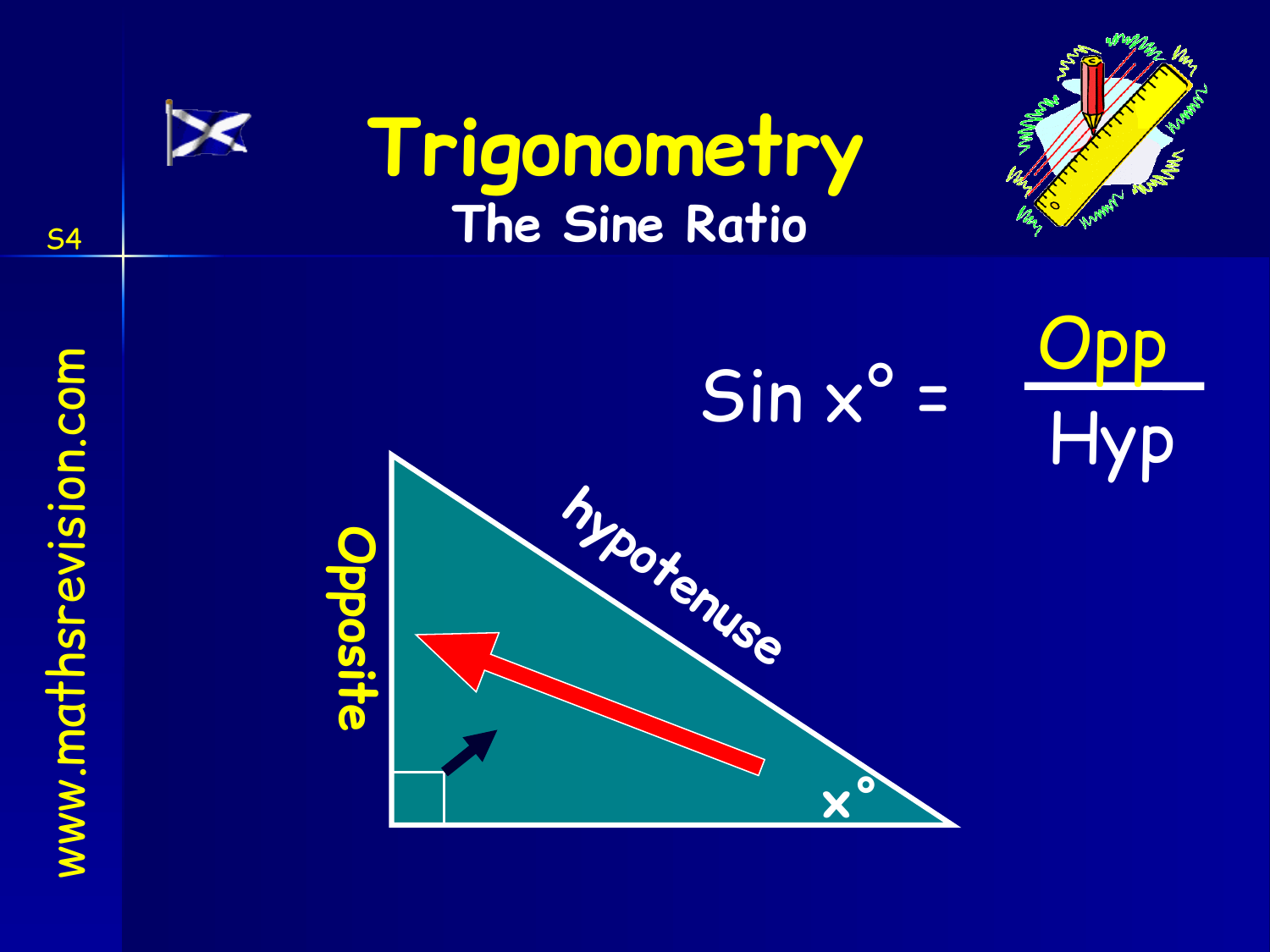

# The Sine Ratio
S4
Opp
Sin x° =

Hyp

Opposite
hypotenuse

x°